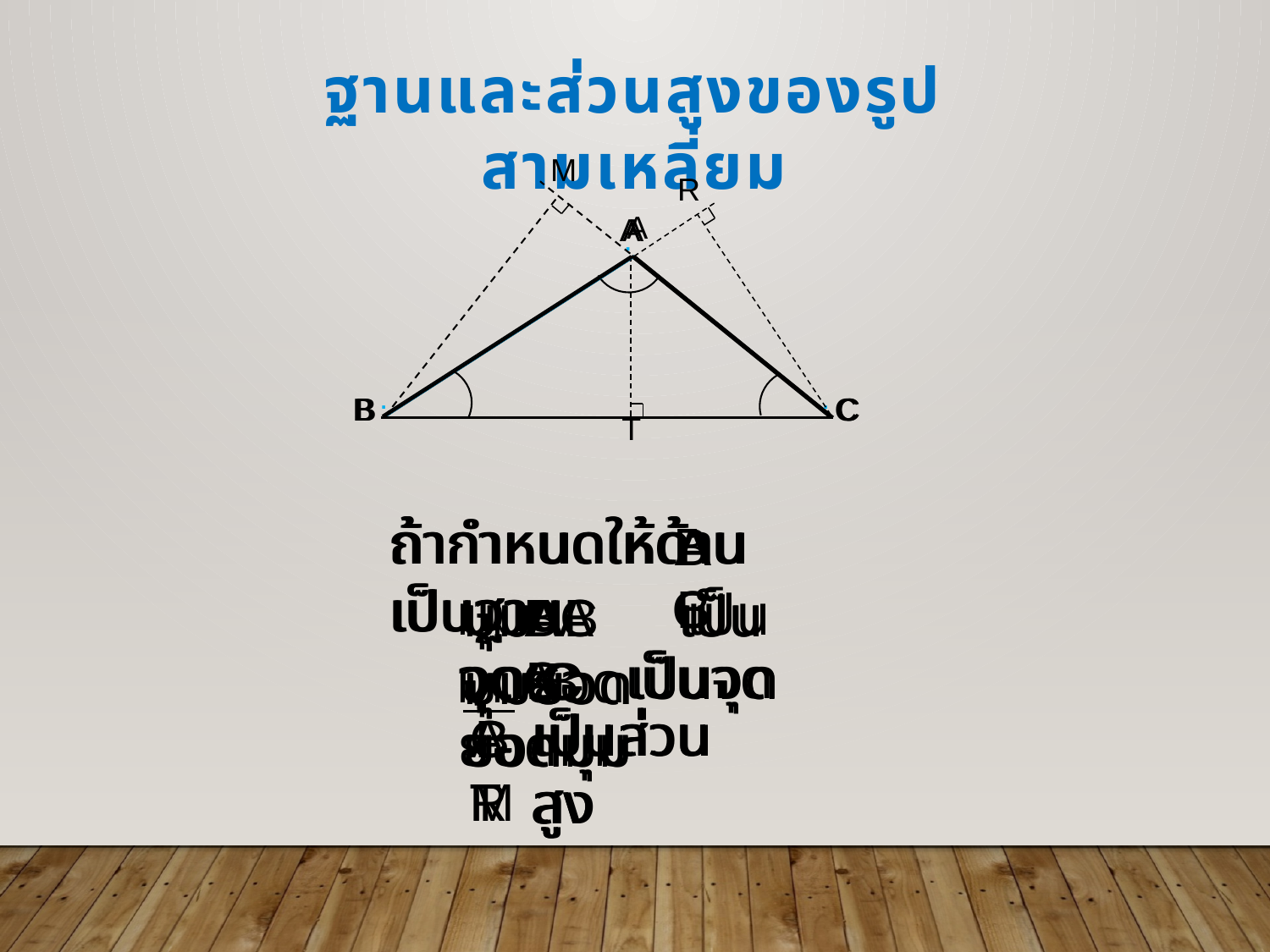

ฐานและส่วนสูงของรูปสามเหลี่ยม
M
R
A
B
C
A
B
C
A
B
C
.

.
.
T
ถ้ากำหนดให้ด้าน       เป็นฐาน
BC
ถ้ากำหนดให้ด้าน       เป็นฐาน
AC
ถ้ากำหนดให้ด้าน       เป็นฐาน
AB
มุม           เป็นมุมยอด
มุม          เป็นมุมยอด
มุม          เป็นมุมยอด
BAC
ACB
ABC
จุด       เป็นจุดยอดมุม
จุด       เป็นจุดยอดมุม
C
จุด       เป็นจุดยอดมุม
B
A
เป็นส่วนสูง
เป็นส่วนสูง
เป็นส่วนสูง
AT
CR
BM